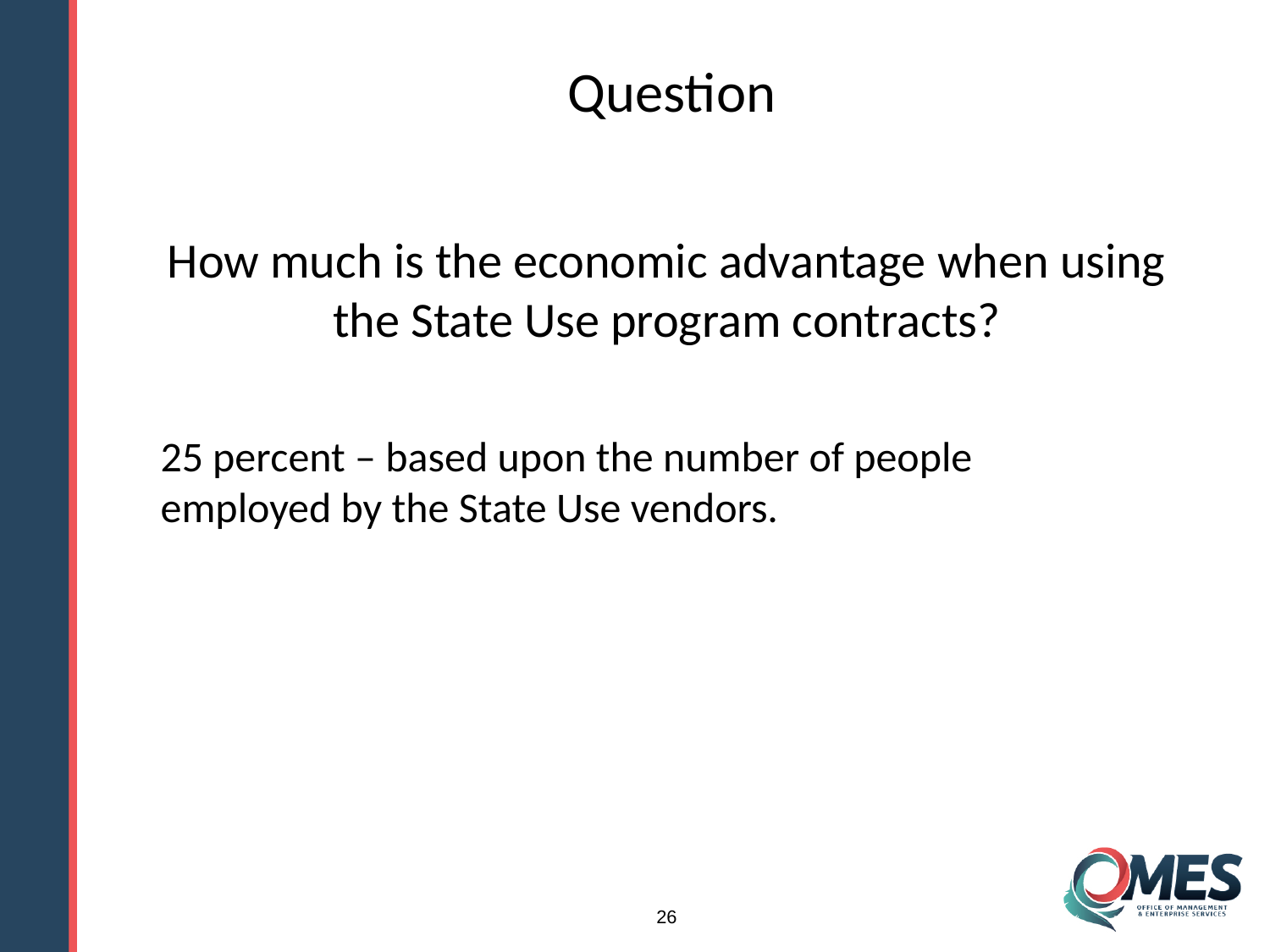

# Question
How much is the economic advantage when using the State Use program contracts?
25 percent – based upon the number of people employed by the State Use vendors.
26